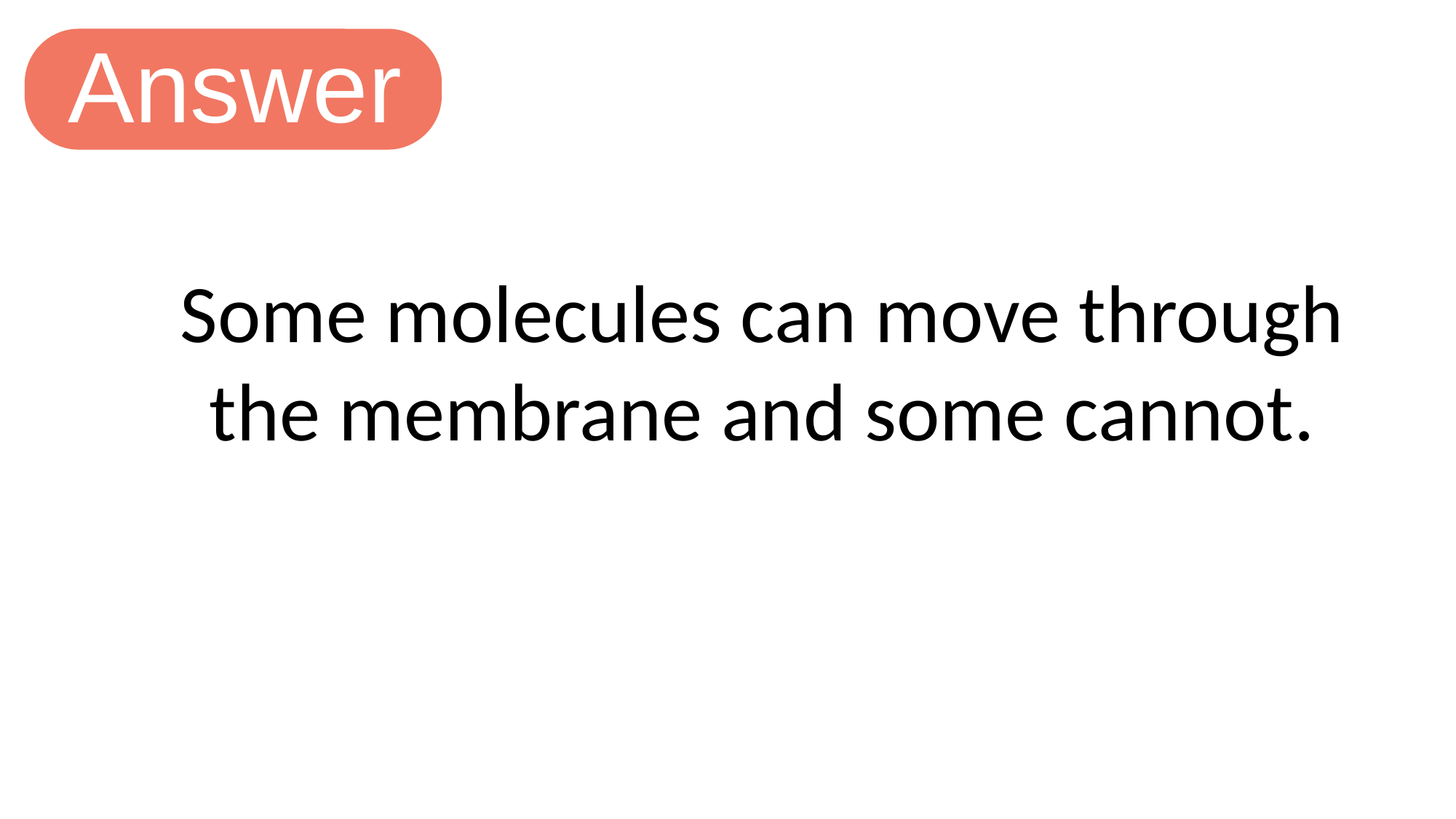

Answer

Some molecules can move through the membrane and some cannot.